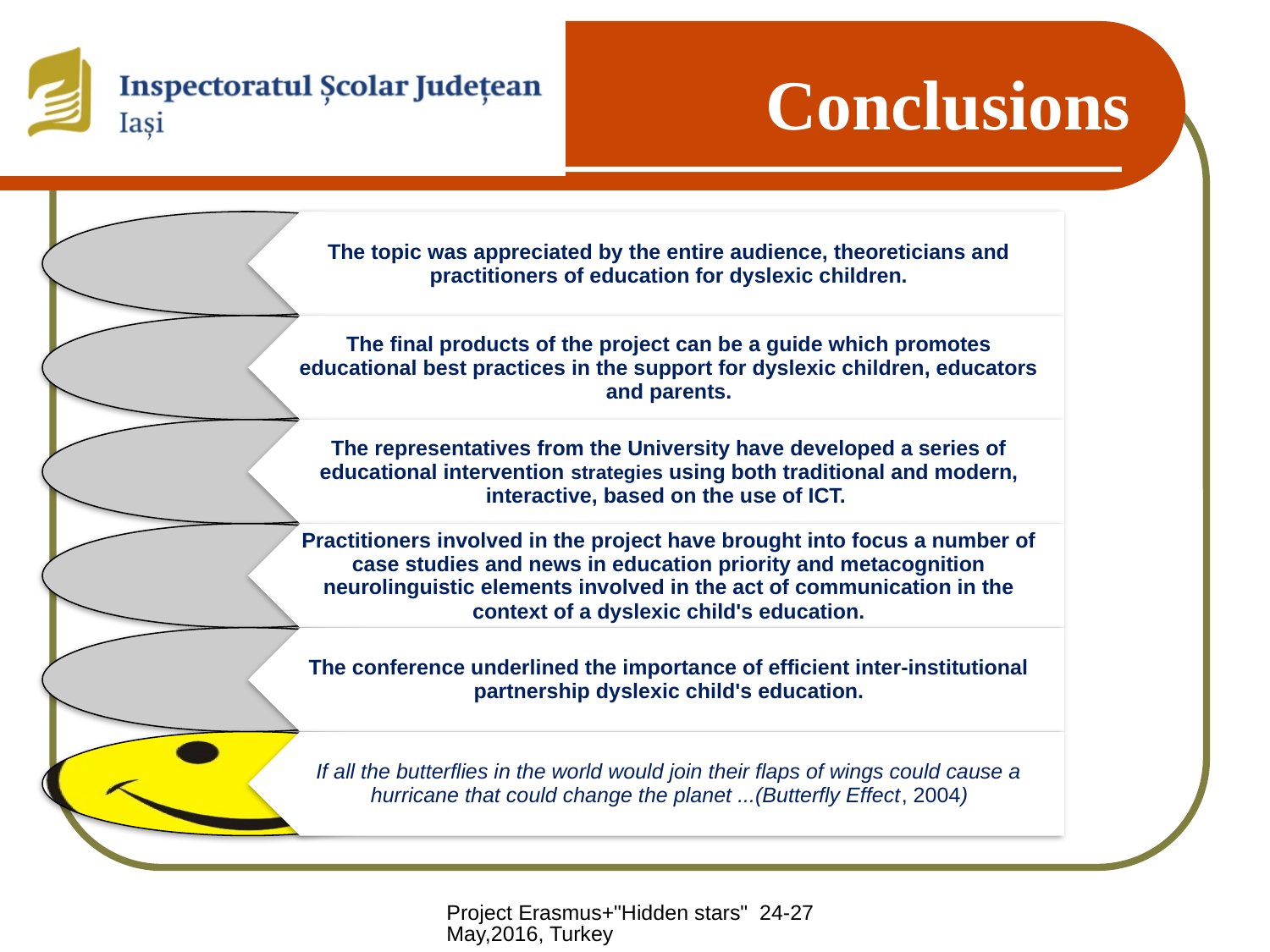

Conclusions
If all the butterflies in the world would join their flaps of wings could cause a hurricane that could change the planet ...(Butterfly Effect, 2004)
The topic was appreciated by the entire audience, theoreticians and practitioners of education for dyslexic children.
The final products of the project can be a guide which promotes educational best practices in the support for dyslexic children, educators and parents.
The representatives from the University have developed a series of educational intervention strategies using both traditional and modern, interactive, based on the use of ICT.
The conference underlined the importance of efficient inter-institutional partnership dyslexic child's education.
Practitioners involved in the project have brought into focus a number of case studies and news in education priority and metacognition neurolinguistic elements involved in the act of communication in the context of a dyslexic child's education.
Project Erasmus+"Hidden stars"  24-27 May,2016, Turkey